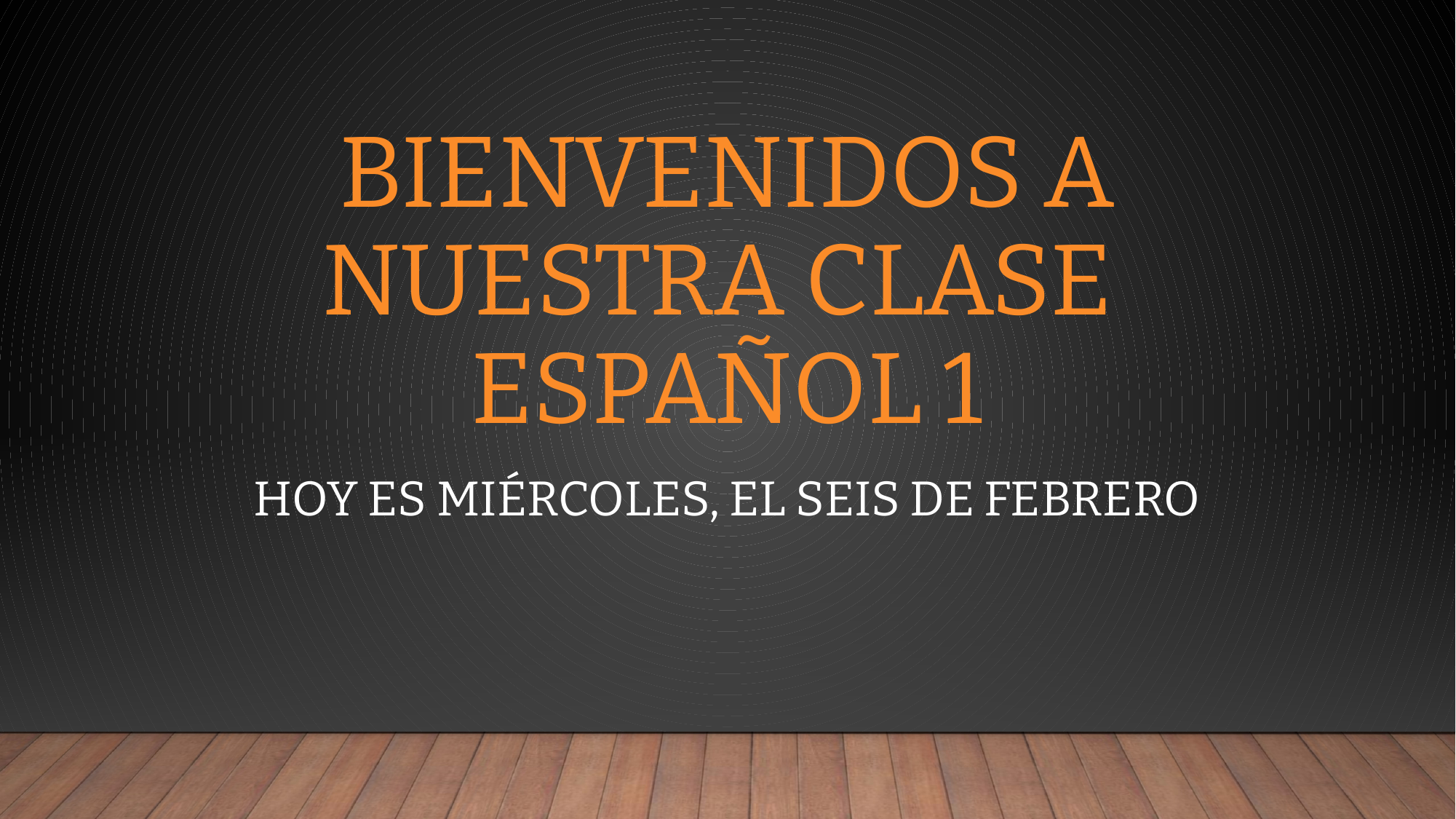

# Bienvenidos a Nuestra clase español 1
Hoy es miércoles, el seis de febrero